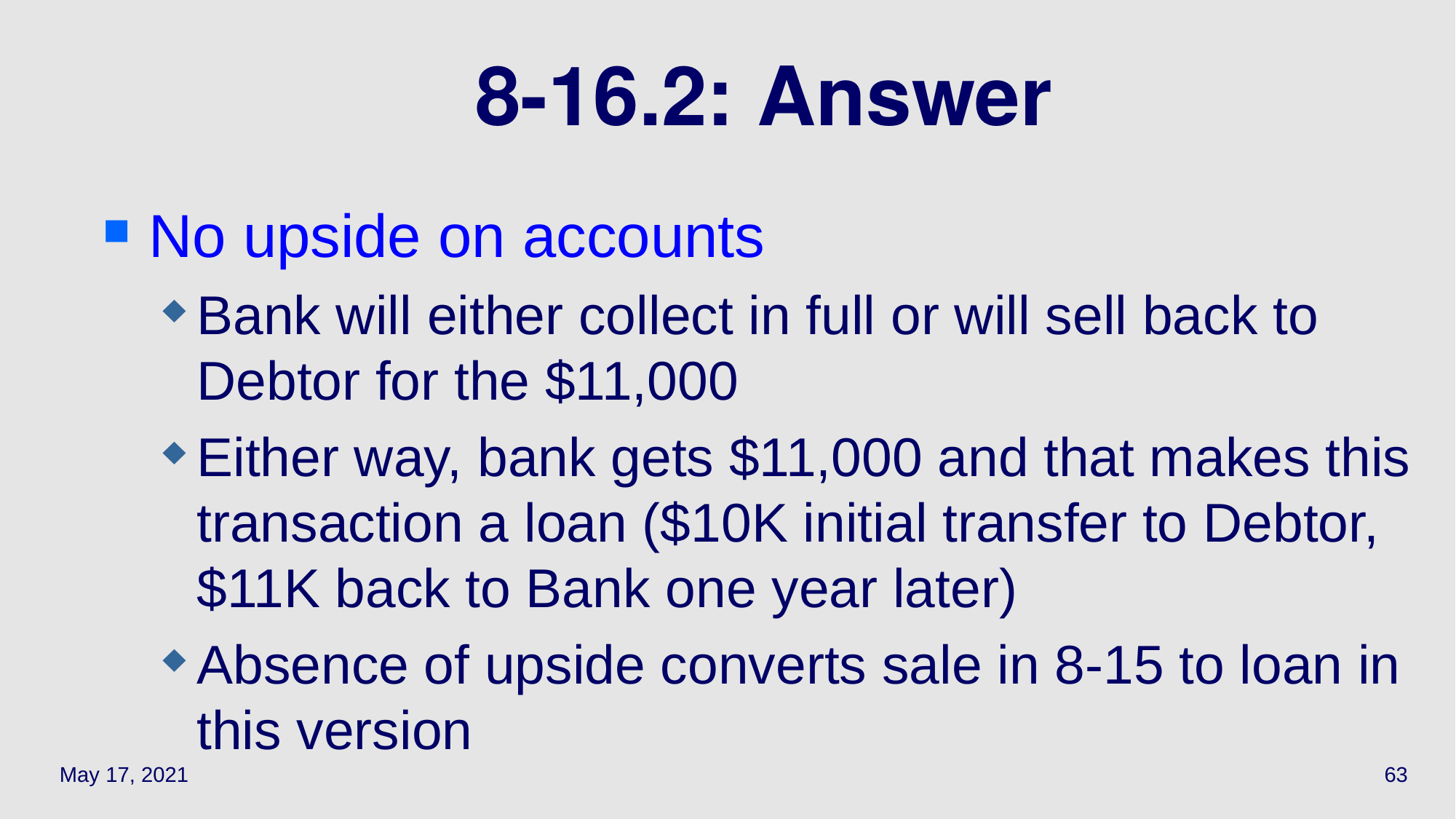

# 8-16.2: Answer
No upside on accounts
Bank will either collect in full or will sell back to Debtor for the $11,000
Either way, bank gets $11,000 and that makes this transaction a loan ($10K initial transfer to Debtor, $11K back to Bank one year later)
Absence of upside converts sale in 8-15 to loan in this version
May 17, 2021
63